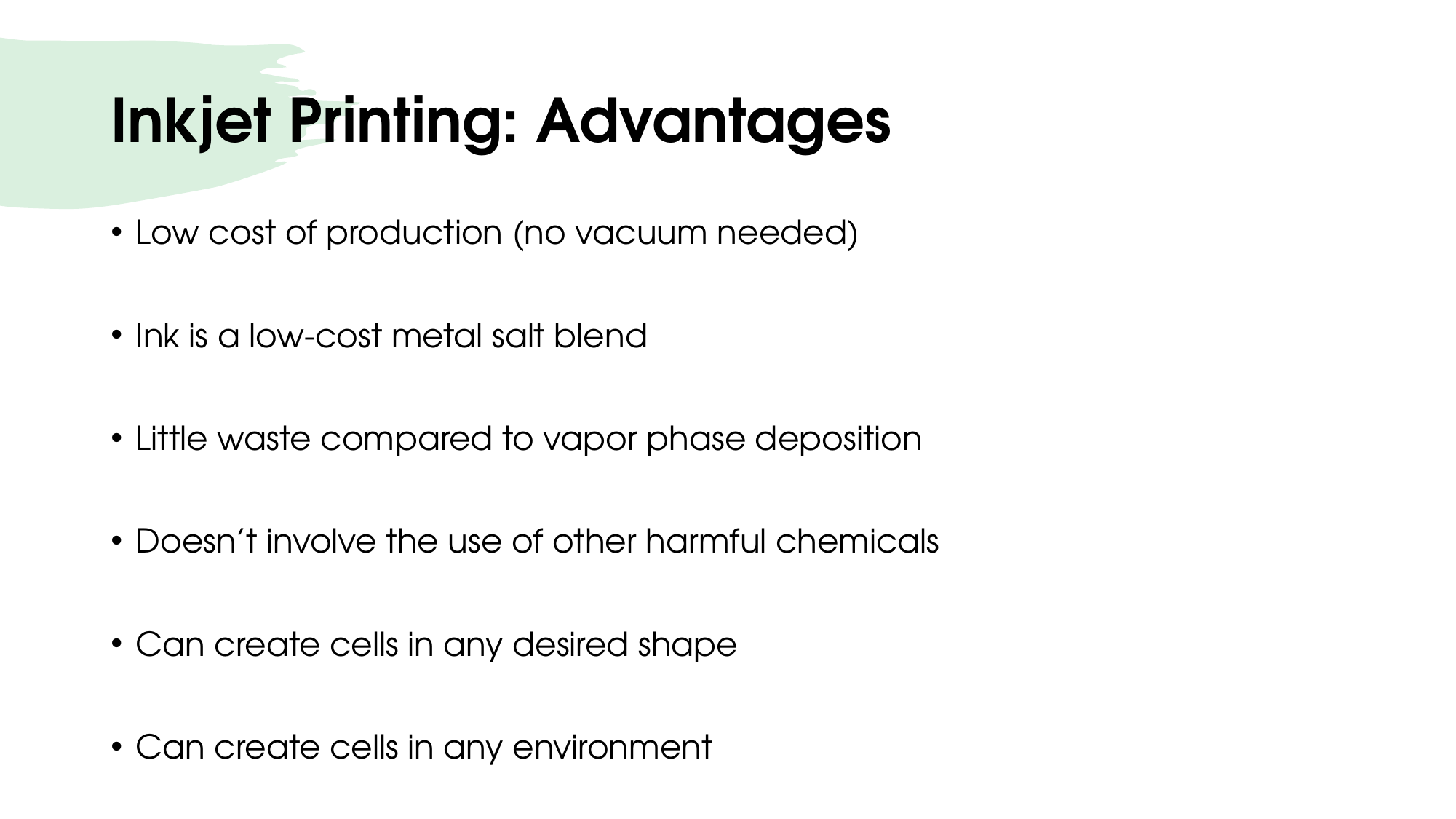

# Inkjet Printing: Advantages
Low cost of production (no vacuum needed)

Ink is a low-cost metal salt blend

Little waste compared to vapor phase deposition

Doesn’t involve the use of other harmful chemicals

Can create cells in any desired shape

Can create cells in any environment